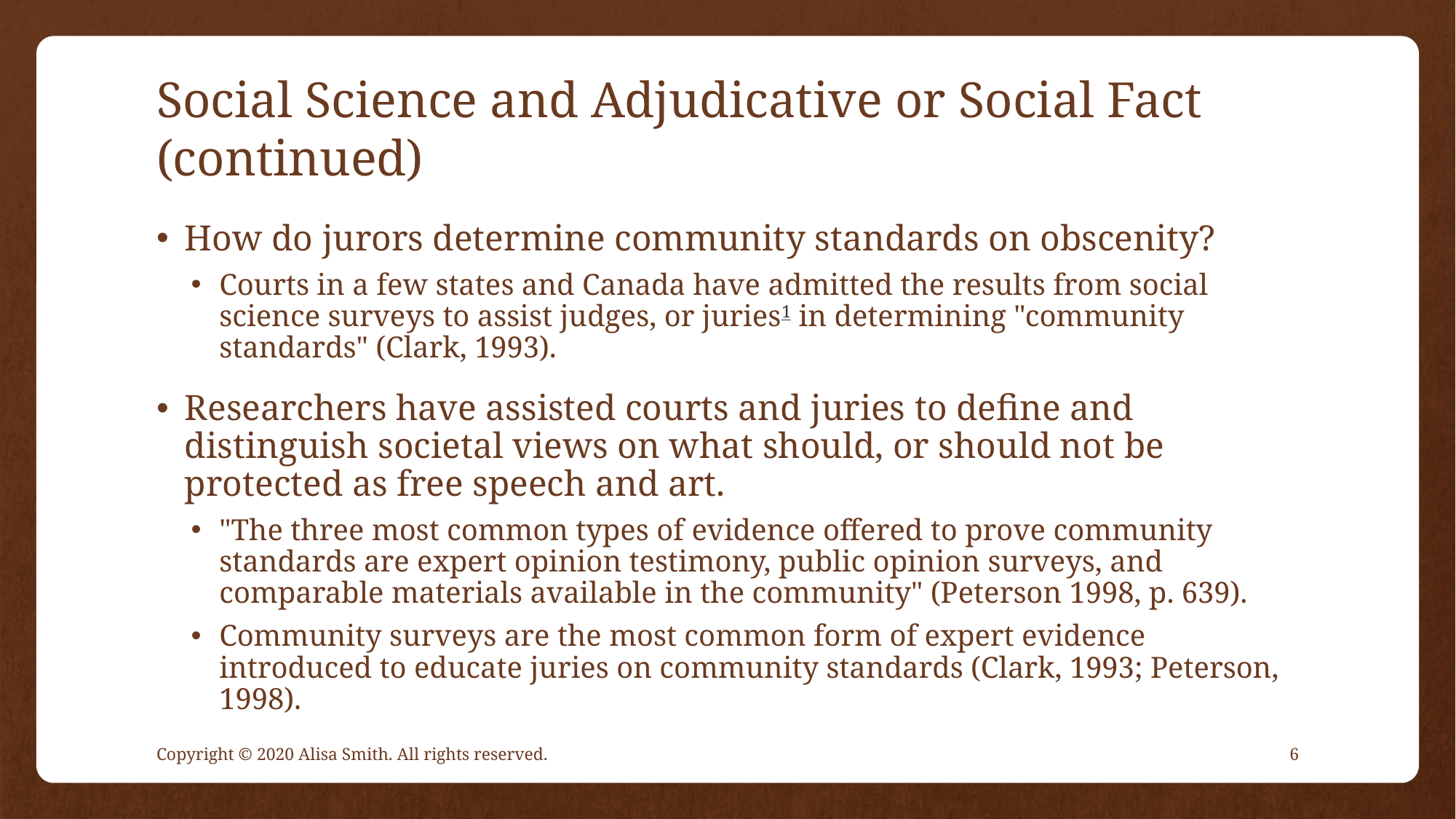

# Social Science and Adjudicative or Social Fact (continued)
How do jurors determine community standards on obscenity?
Courts in a few states and Canada have admitted the results from social science surveys to assist judges, or juries1 in determining "community standards" (Clark, 1993).
Researchers have assisted courts and juries to define and distinguish societal views on what should, or should not be protected as free speech and art.
"The three most common types of evidence offered to prove community standards are expert opinion testimony, public opinion surveys, and comparable materials available in the community" (Peterson 1998, p. 639).
Community surveys are the most common form of expert evidence introduced to educate juries on community standards (Clark, 1993; Peterson, 1998).

Copyright © 2020 Alisa Smith. All rights reserved.
6